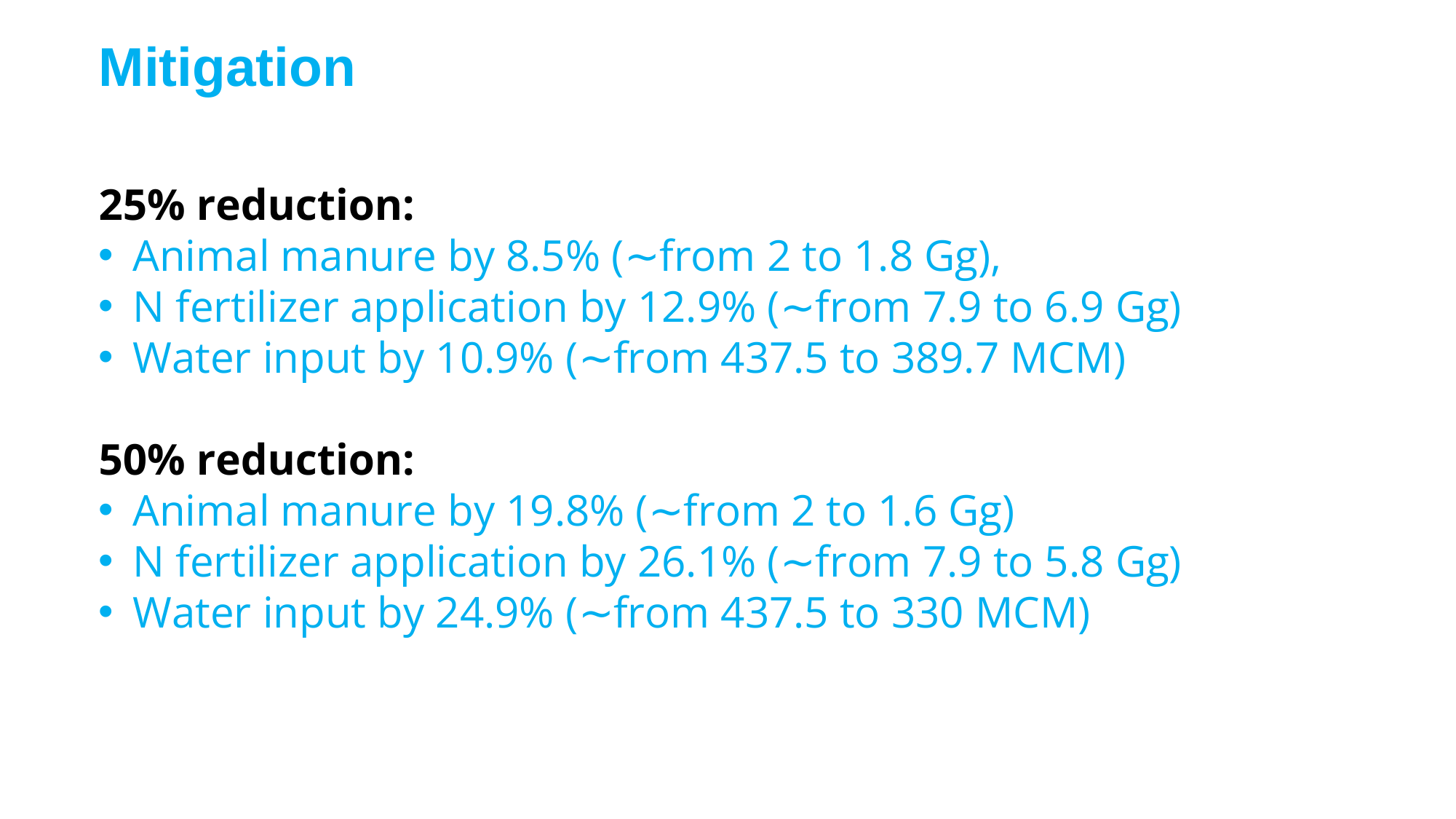

Mitigation
25% reduction:
Animal manure by 8.5% (∼from 2 to 1.8 Gg),
N fertilizer application by 12.9% (∼from 7.9 to 6.9 Gg)
Water input by 10.9% (∼from 437.5 to 389.7 MCM)

50% reduction:
Animal manure by 19.8% (∼from 2 to 1.6 Gg)
N fertilizer application by 26.1% (∼from 7.9 to 5.8 Gg)
Water input by 24.9% (∼from 437.5 to 330 MCM)